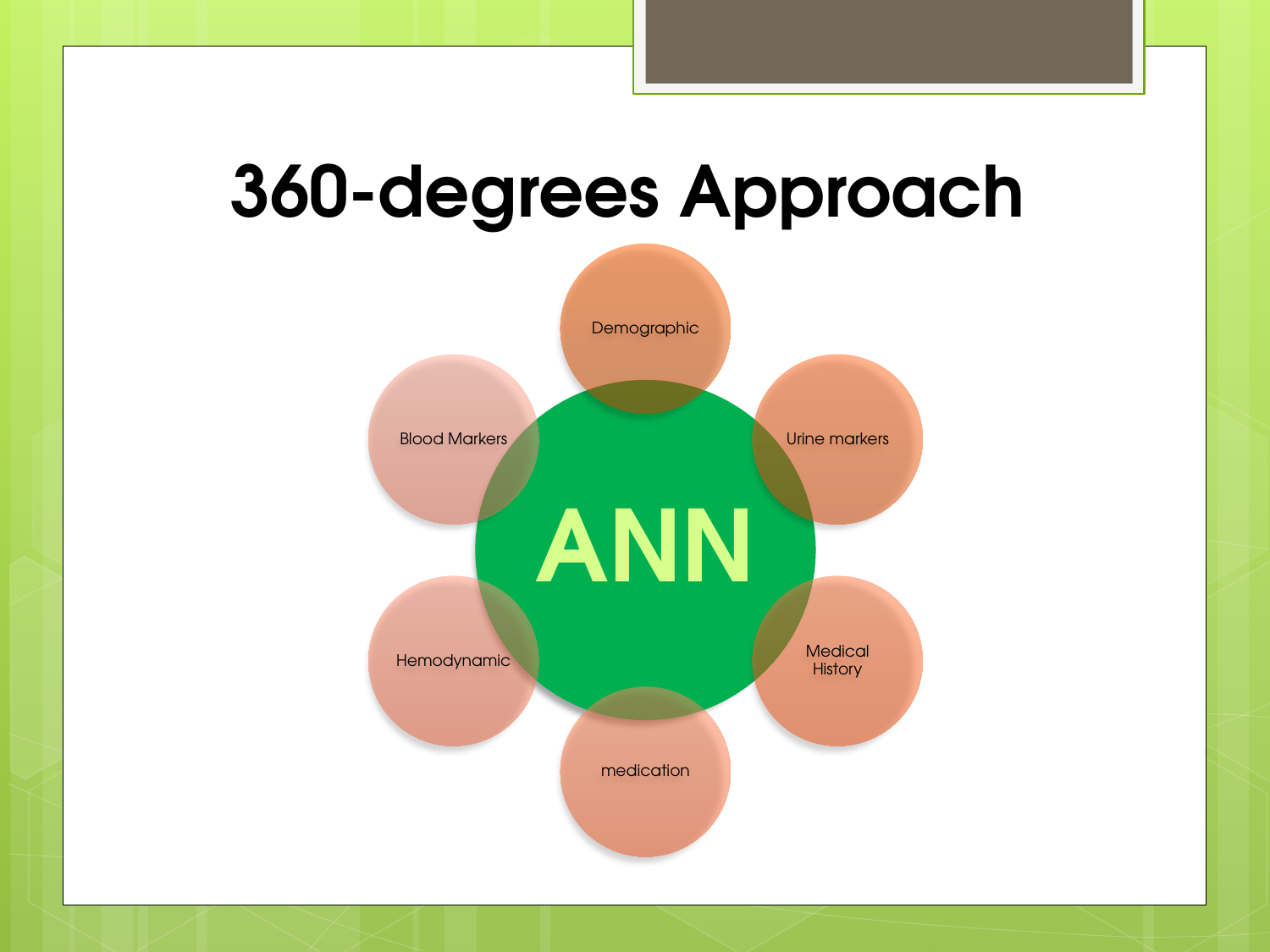

# 360-degrees Approach
ANN
Demographic
Urine markers
Medical History
medication
Hemodynamic
Blood Markers